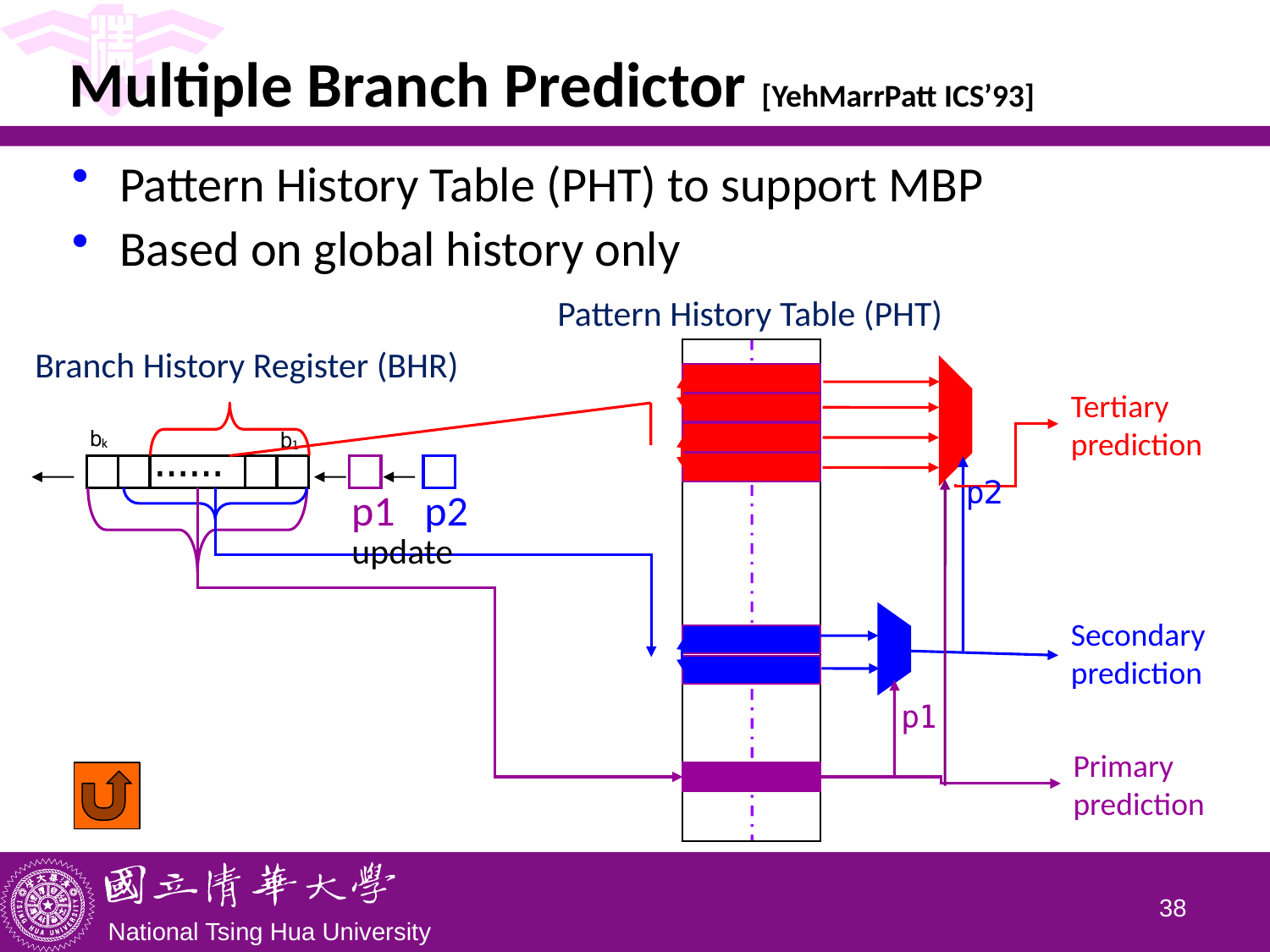

# Multiple Branch Predictor [YehMarrPatt ICS’93]
Pattern History Table (PHT) to support MBP
Based on global history only
Pattern History Table (PHT)
Branch History Register (BHR)

Tertiary prediction

bk
b1

……

p2

p1

p2

update
Secondary prediction

p1
Primary prediction

38